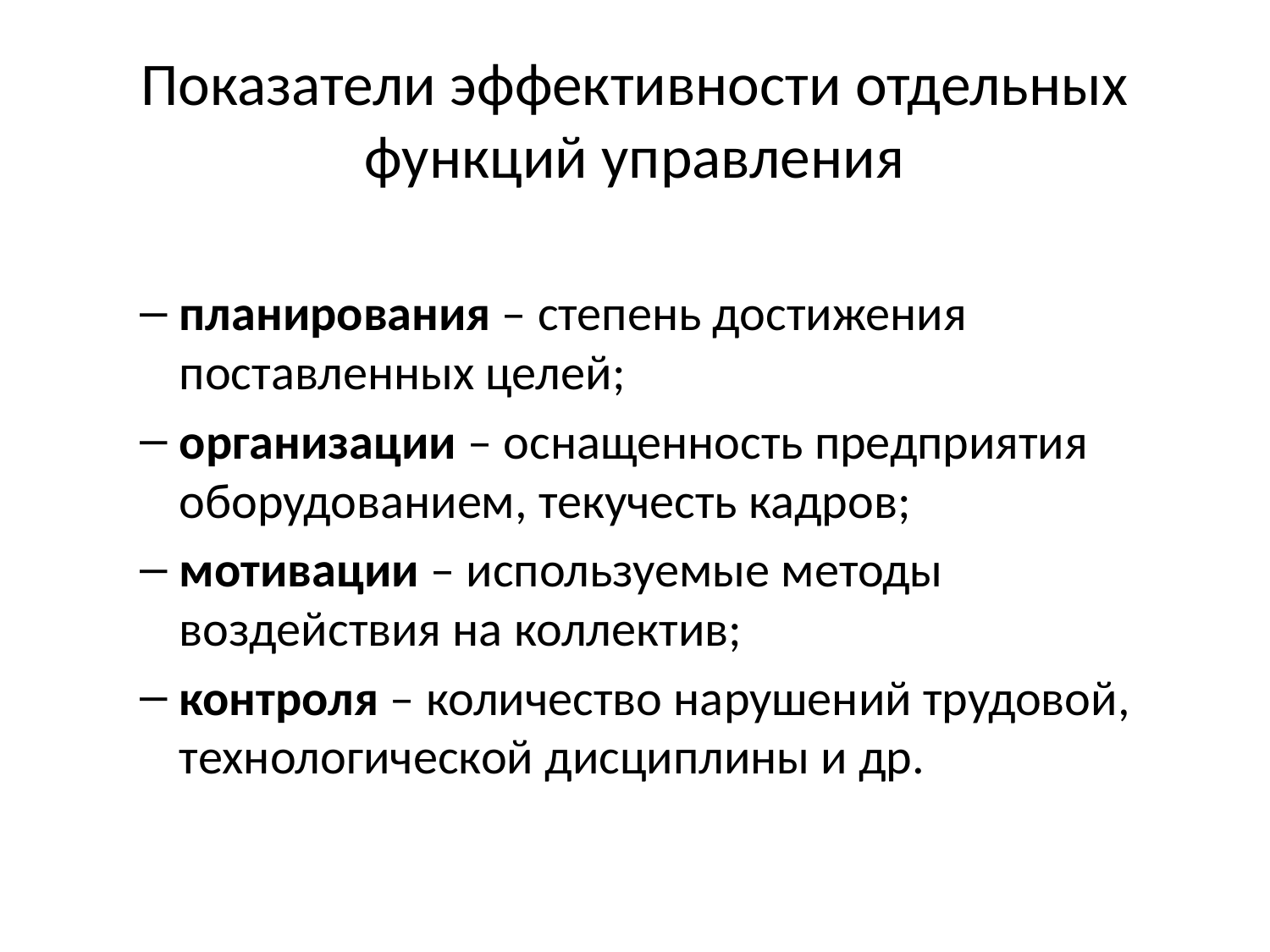

# Показатели эффективности отдельных функций управления
планирования – степень достижения поставленных целей;
организации – оснащенность предприятия оборудованием, текучесть кадров;
мотивации – используемые методы воздействия на коллектив;
контроля – количество нарушений трудовой, технологической дисциплины и др.